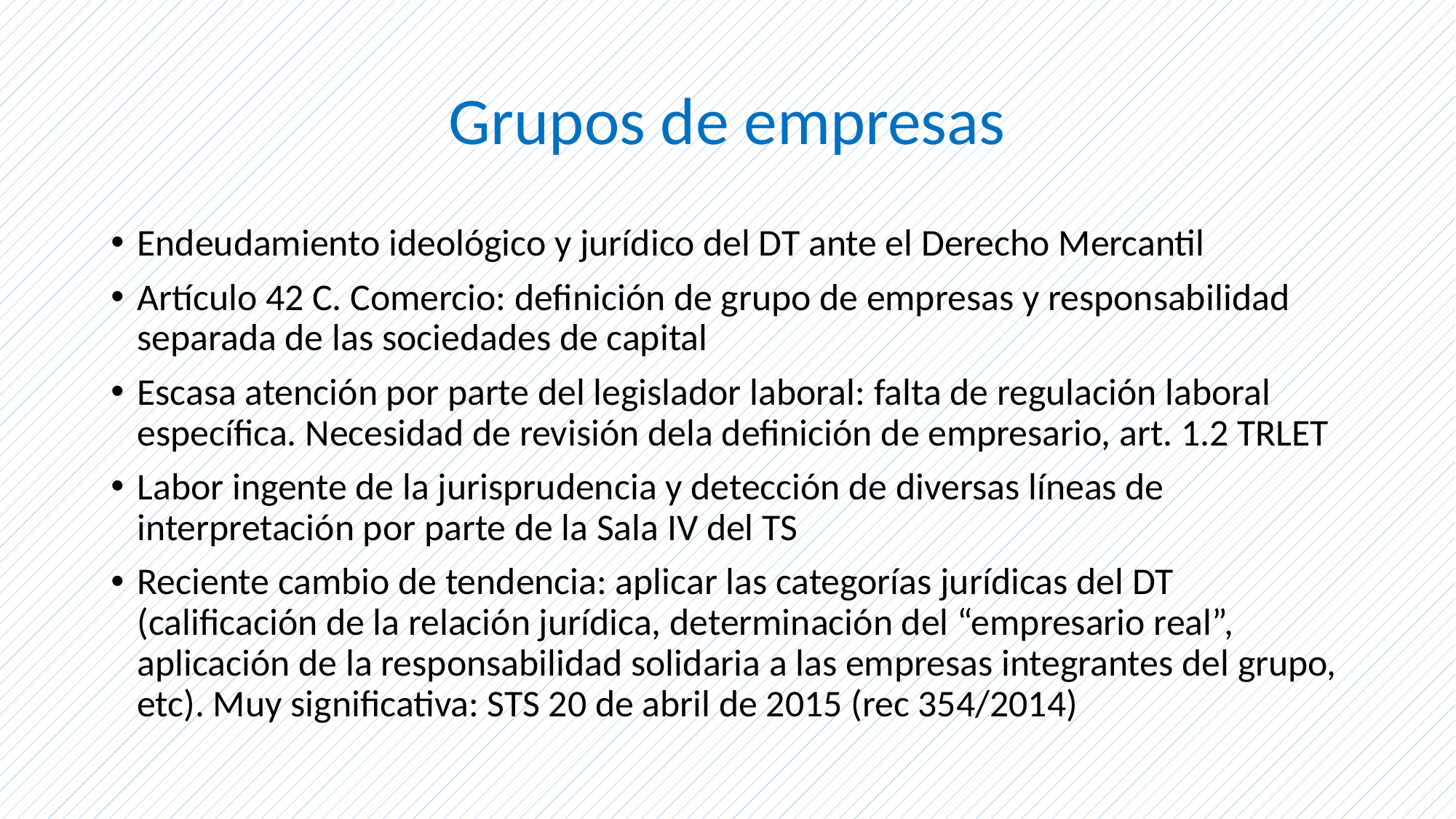

# Grupos de empresas
Endeudamiento ideológico y jurídico del DT ante el Derecho Mercantil
Artículo 42 C. Comercio: definición de grupo de empresas y responsabilidad separada de las sociedades de capital
Escasa atención por parte del legislador laboral: falta de regulación laboral específica. Necesidad de revisión dela definición de empresario, art. 1.2 TRLET
Labor ingente de la jurisprudencia y detección de diversas líneas de interpretación por parte de la Sala IV del TS
Reciente cambio de tendencia: aplicar las categorías jurídicas del DT (calificación de la relación jurídica, determinación del “empresario real”, aplicación de la responsabilidad solidaria a las empresas integrantes del grupo, etc). Muy significativa: STS 20 de abril de 2015 (rec 354/2014)